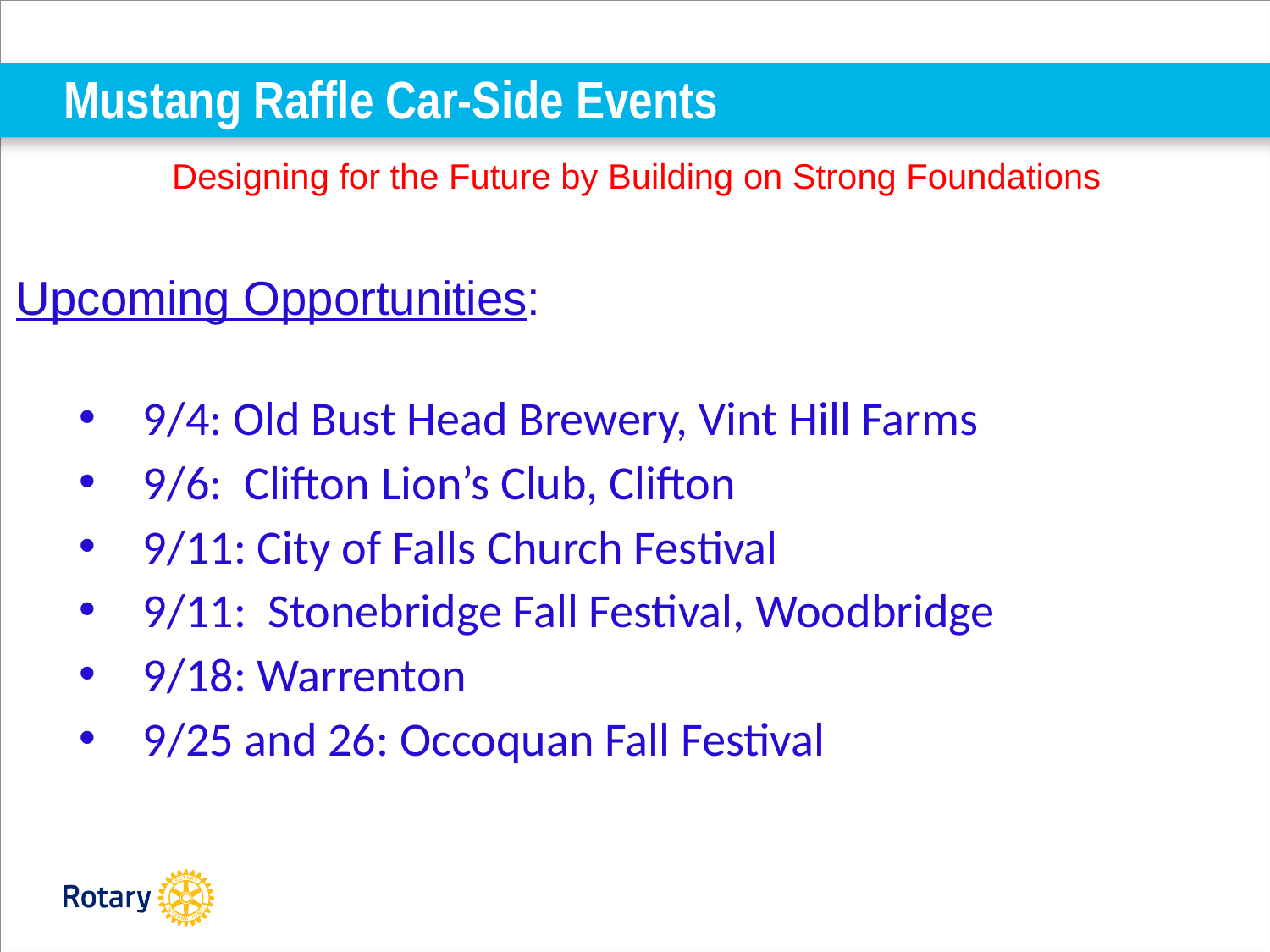

# Mustang Raffle Car-Side Events
Designing for the Future by Building on Strong Foundations

Upcoming Opportunities:

9/4: Old Bust Head Brewery, Vint Hill Farms
9/6:  Clifton Lion’s Club, Clifton
9/11: City of Falls Church Festival
9/11:  Stonebridge Fall Festival, Woodbridge
9/18: Warrenton
9/25 and 26: Occoquan Fall Festival